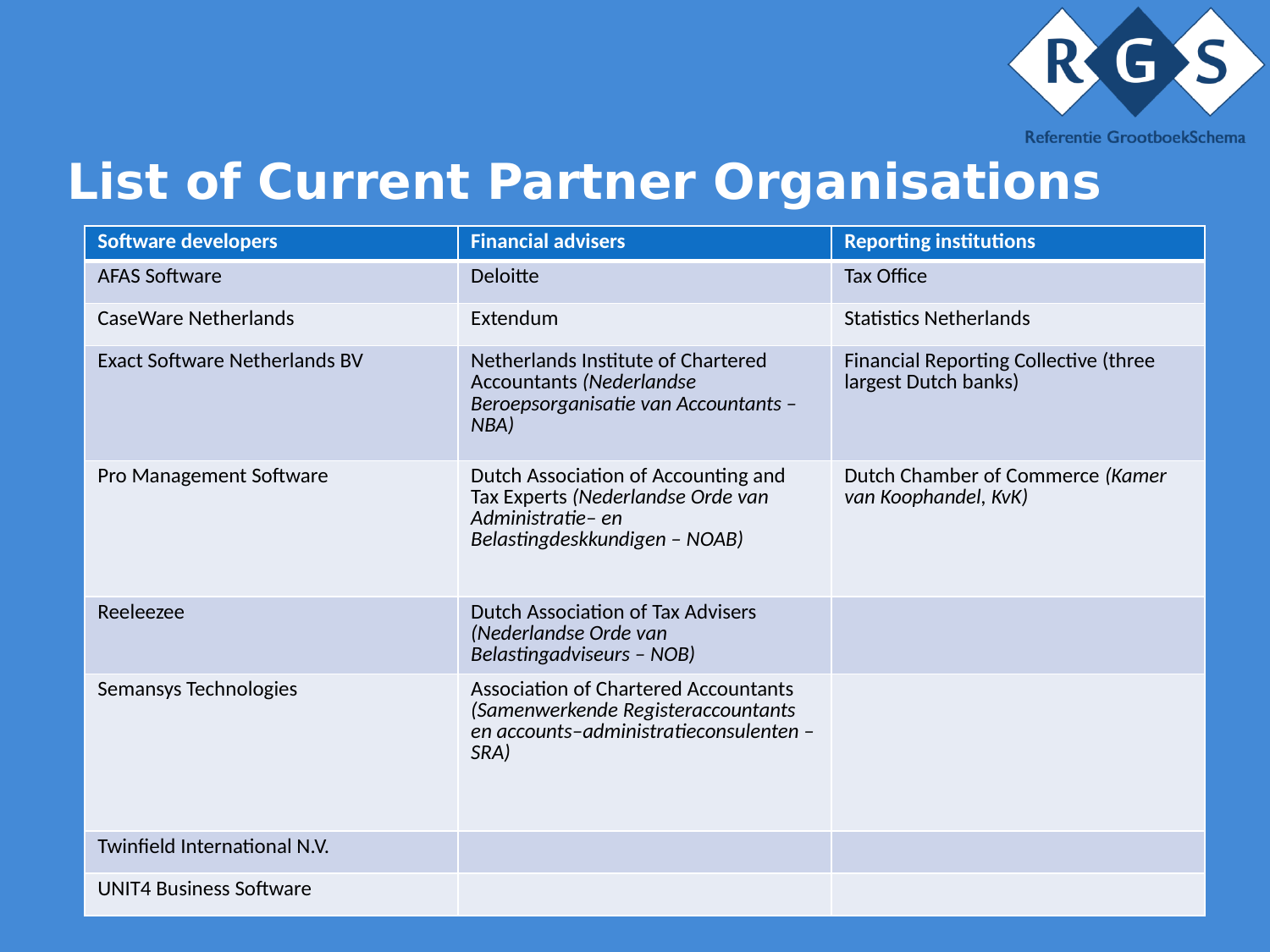

# List of Current Partner Organisations
| Software developers | Financial advisers | Reporting institutions |
| --- | --- | --- |
| AFAS Software | Deloitte | Tax Office |
| CaseWare Netherlands | Extendum | Statistics Netherlands |
| Exact Software Netherlands BV | Netherlands Institute of Chartered Accountants (Nederlandse Beroepsorganisatie van Accountants – NBA) | Financial Reporting Collective (three largest Dutch banks) |
| Pro Management Software | Dutch Association of Accounting and Tax Experts (Nederlandse Orde van Administratie– en Belastingdeskkundigen – NOAB) | Dutch Chamber of Commerce (Kamer van Koophandel, KvK) |
| Reeleezee | Dutch Association of Tax Advisers (Nederlandse Orde van Belastingadviseurs – NOB) |  |
| Semansys Technologies | Association of Chartered Accountants (Samenwerkende Registeraccountants en accounts–administratieconsulenten – SRA) |  |
| Twinfield International N.V. |  |  |
| UNIT4 Business Software |  |  |